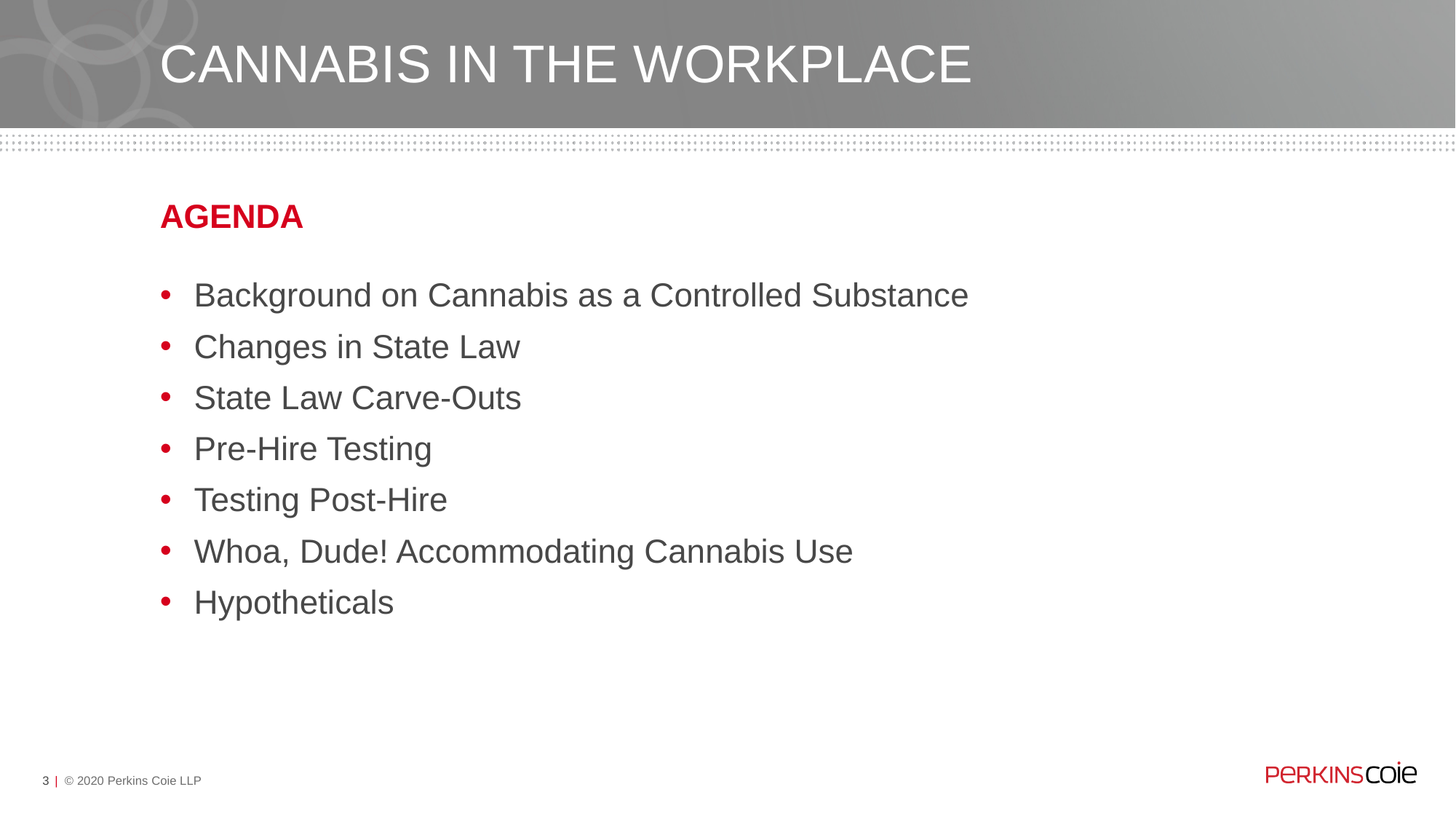

# CANNABIS IN THE WORKPLACE
aGENDA
Background on Cannabis as a Controlled Substance
Changes in State Law
State Law Carve-Outs
Pre-Hire Testing
Testing Post-Hire
Whoa, Dude! Accommodating Cannabis Use
Hypotheticals

3